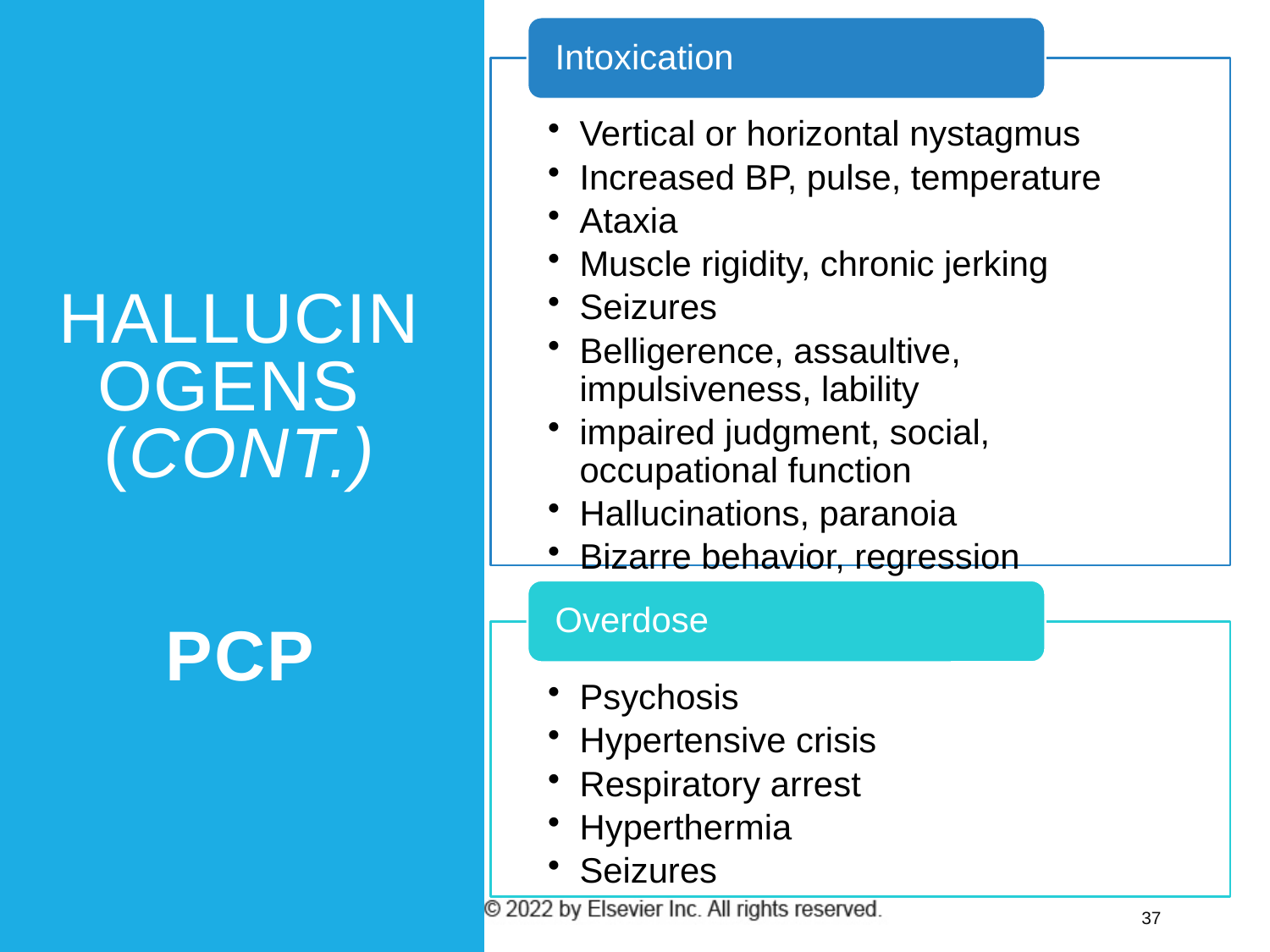

Vertical or horizontal nystagmus
Increased BP, pulse, temperature
Ataxia
Muscle rigidity, chronic jerking
Seizures
Belligerence, assaultive, impulsiveness, lability
impaired judgment, social, occupational function
Hallucinations, paranoia
Bizarre behavior, regression
Intoxication
Psychosis
Hypertensive crisis
Respiratory arrest
Hyperthermia
Seizures
Overdose
# Hallucinogens (Cont.) PCP
37